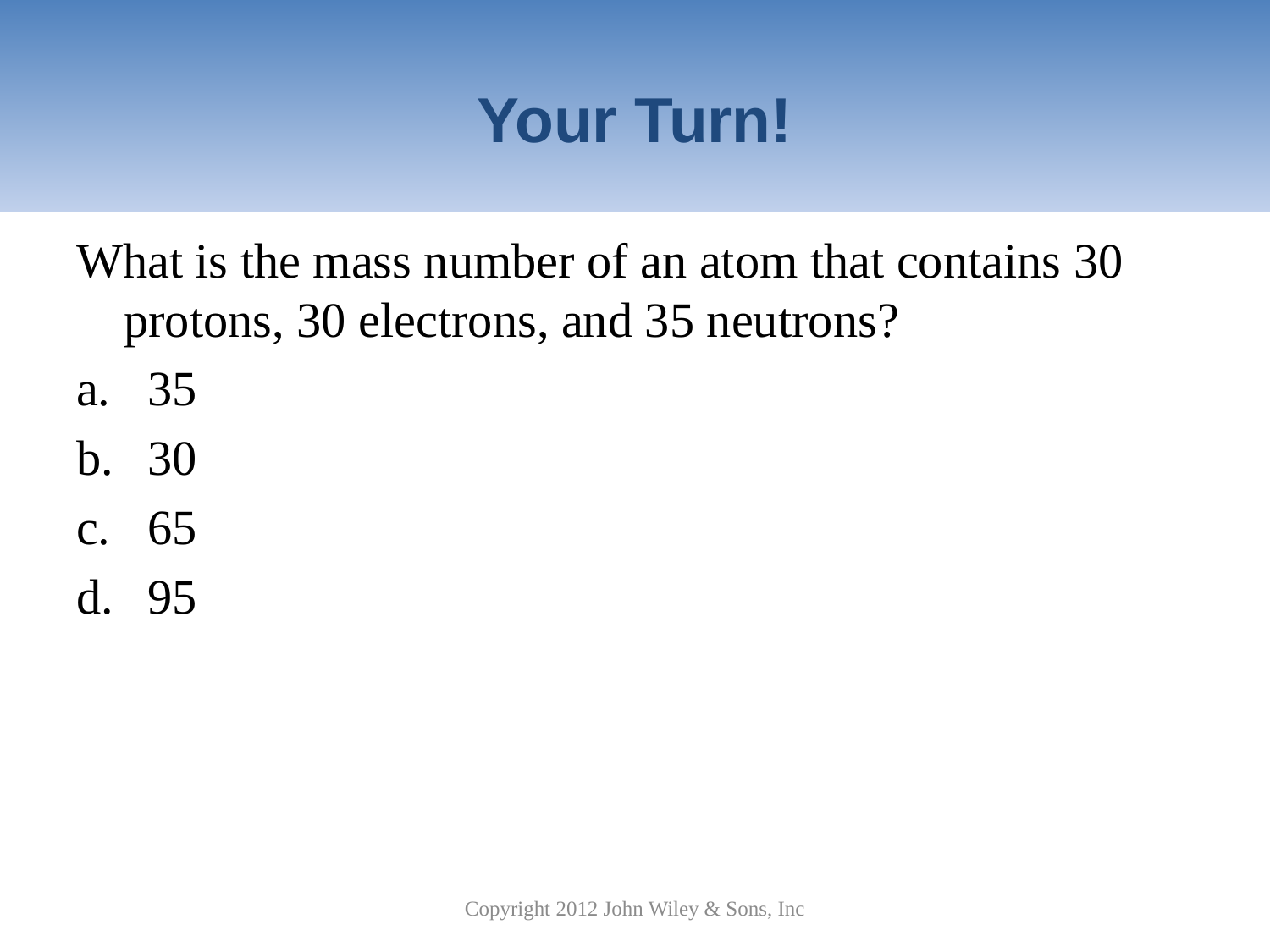

# Your Turn!
What is the mass number of an atom that contains 30 protons, 30 electrons, and 35 neutrons?
35
30
65
95

Copyright 2012 John Wiley & Sons, Inc